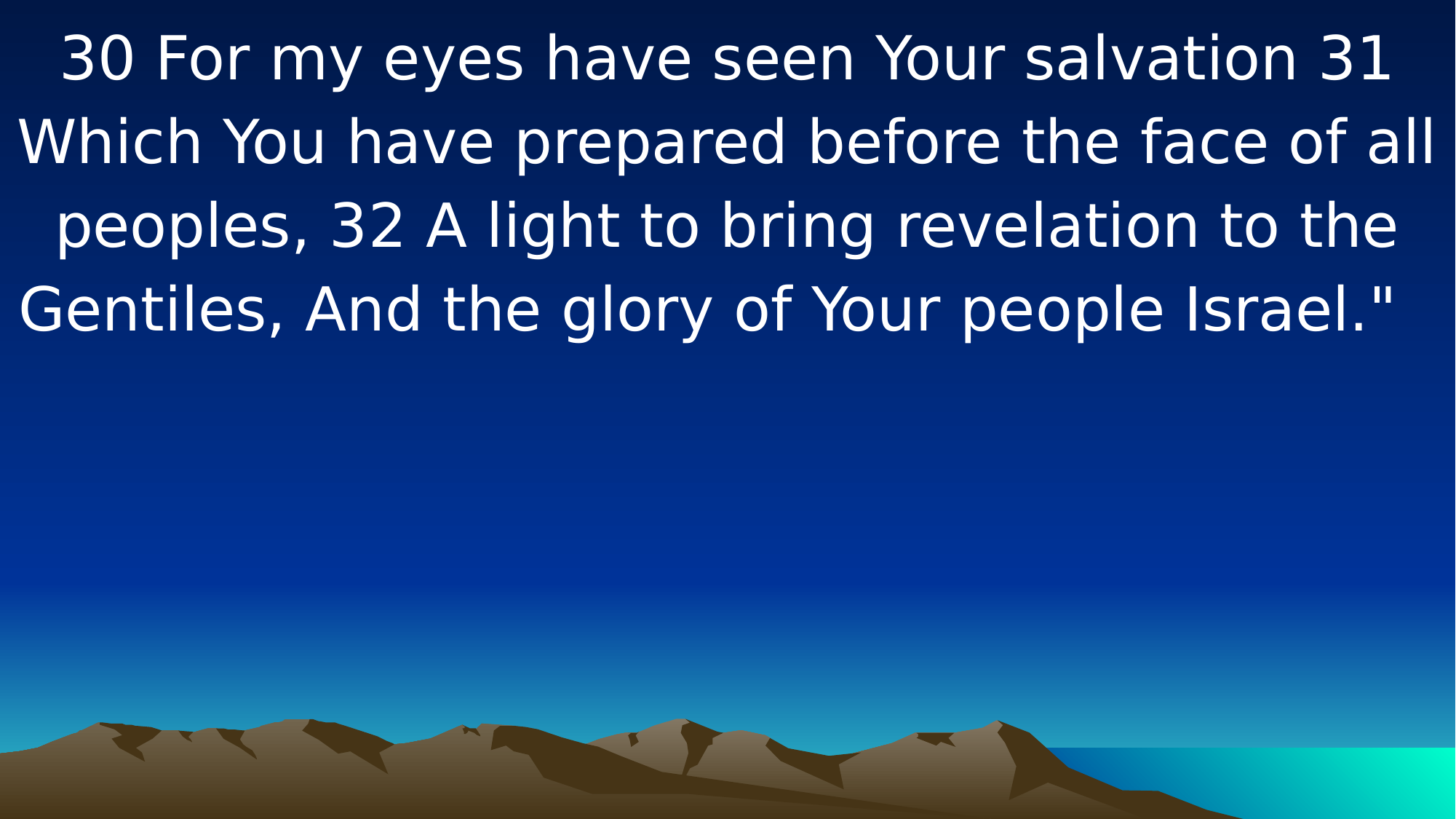

30 For my eyes have seen Your salvation 31 Which You have prepared before the face of all peoples, 32 A light to bring revelation to the Gentiles, And the glory of Your people Israel."